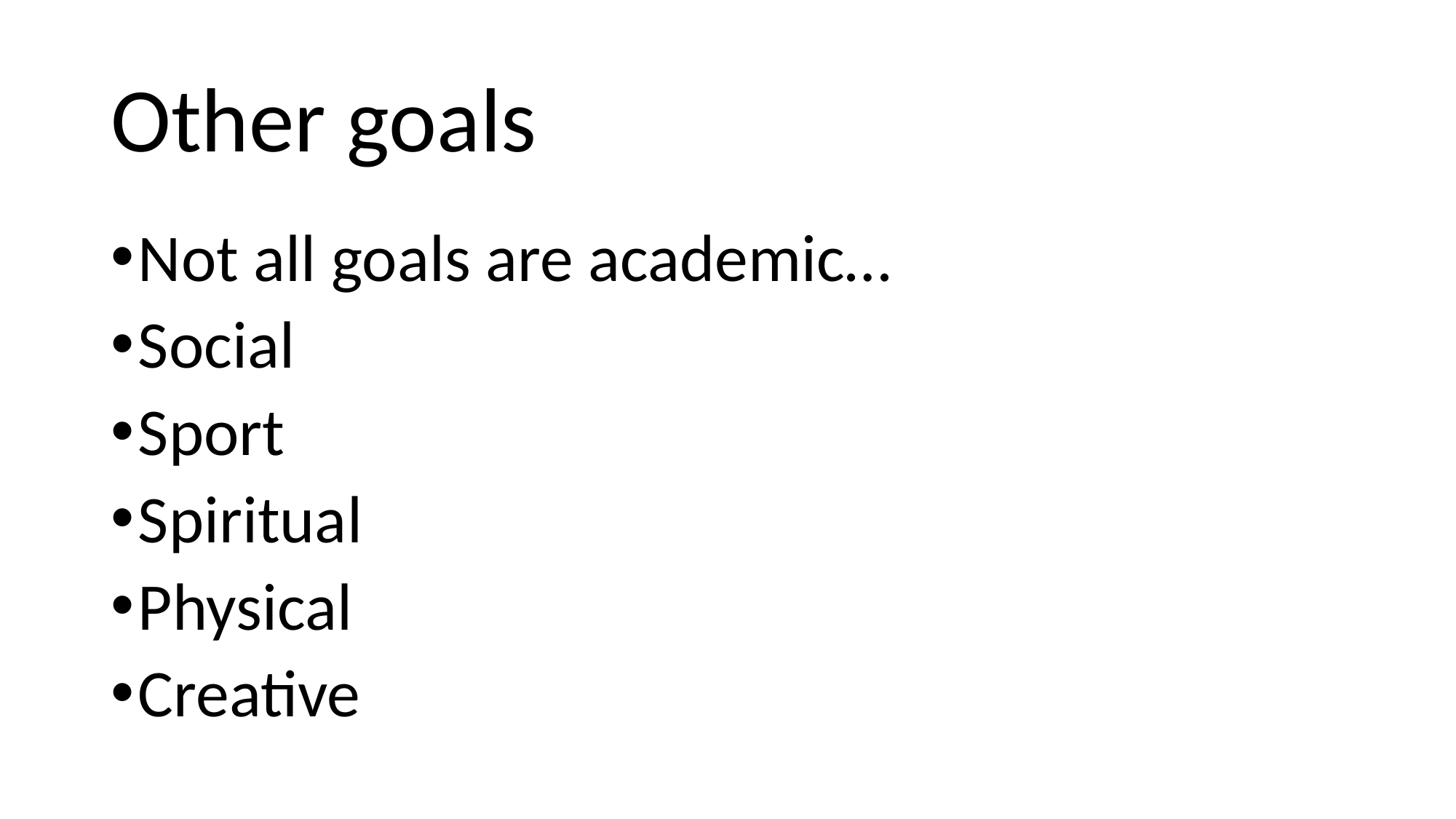

# Other goals
Not all goals are academic…
Social
Sport
Spiritual
Physical
Creative